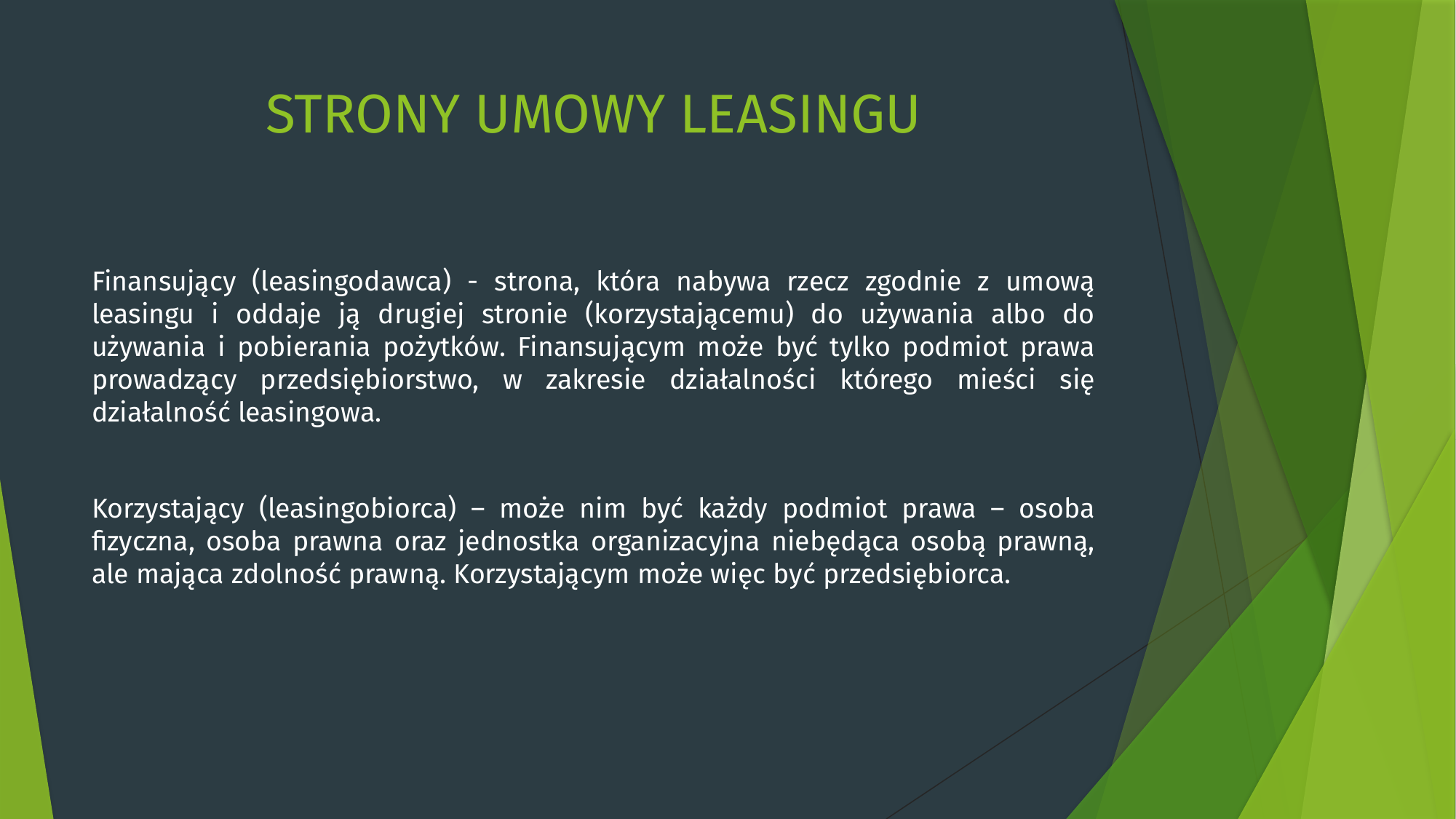

# STRONY UMOWY LEASINGU
Finansujący (leasingodawca) - strona, która nabywa rzecz zgodnie z umową leasingu i oddaje ją drugiej stronie (korzystającemu) do używania albo do używania i pobierania pożytków. Finansującym może być tylko podmiot prawa prowadzący przedsiębiorstwo, w zakresie działalności którego mieści się działalność leasingowa.

Korzystający (leasingobiorca) – może nim być każdy podmiot prawa – osoba fizyczna, osoba prawna oraz jednostka organizacyjna niebędąca osobą prawną, ale mająca zdolność prawną. Korzystającym może więc być przedsiębiorca.